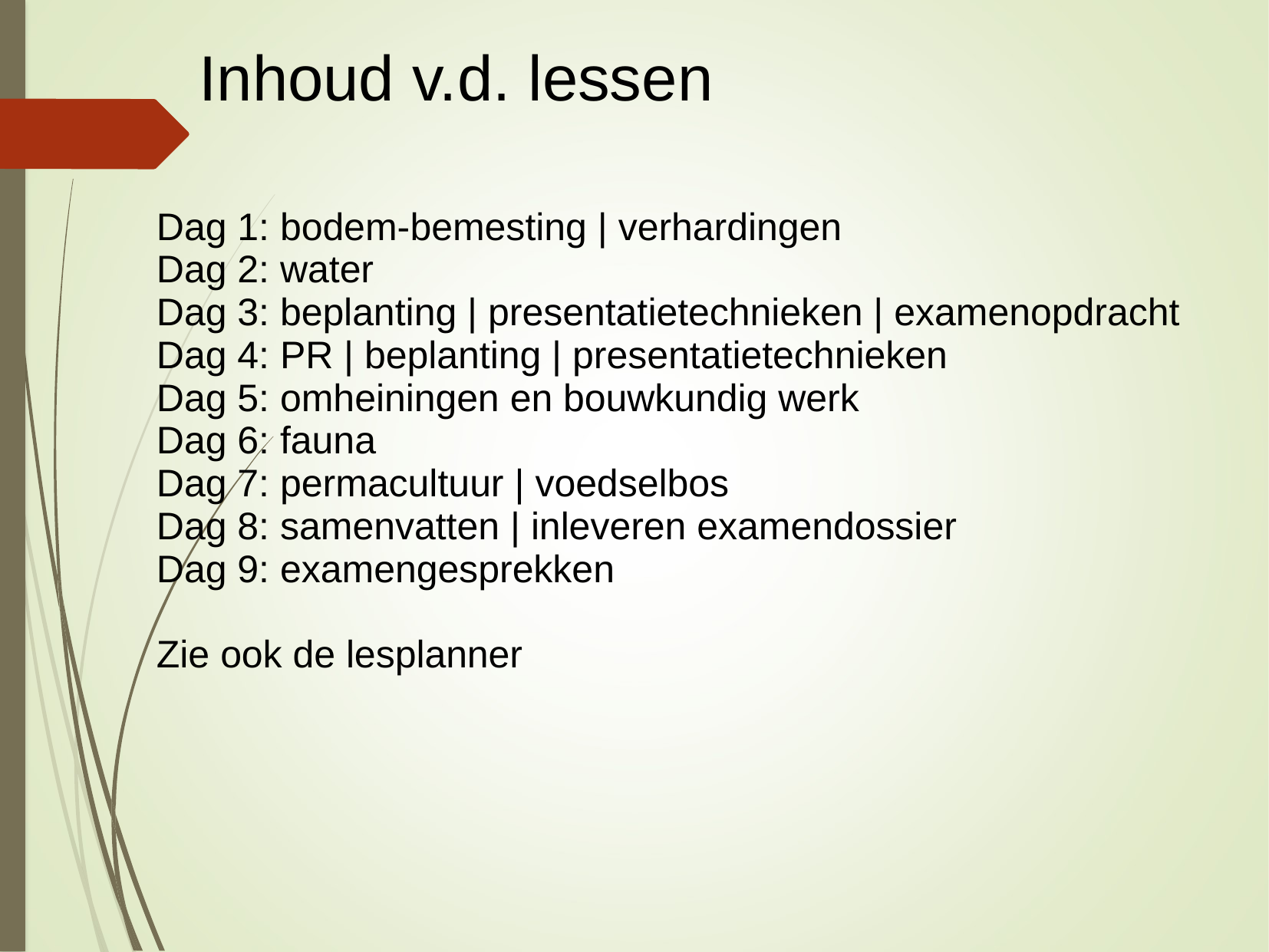

Inhoud v.d. lessen
Dag 1: bodem-bemesting | verhardingen
Dag 2: water
Dag 3: beplanting | presentatietechnieken | examenopdracht
Dag 4: PR | beplanting | presentatietechnieken
Dag 5: omheiningen en bouwkundig werk
Dag 6: fauna
Dag 7: permacultuur | voedselbos
Dag 8: samenvatten | inleveren examendossier
Dag 9: examengesprekken

Zie ook de lesplanner